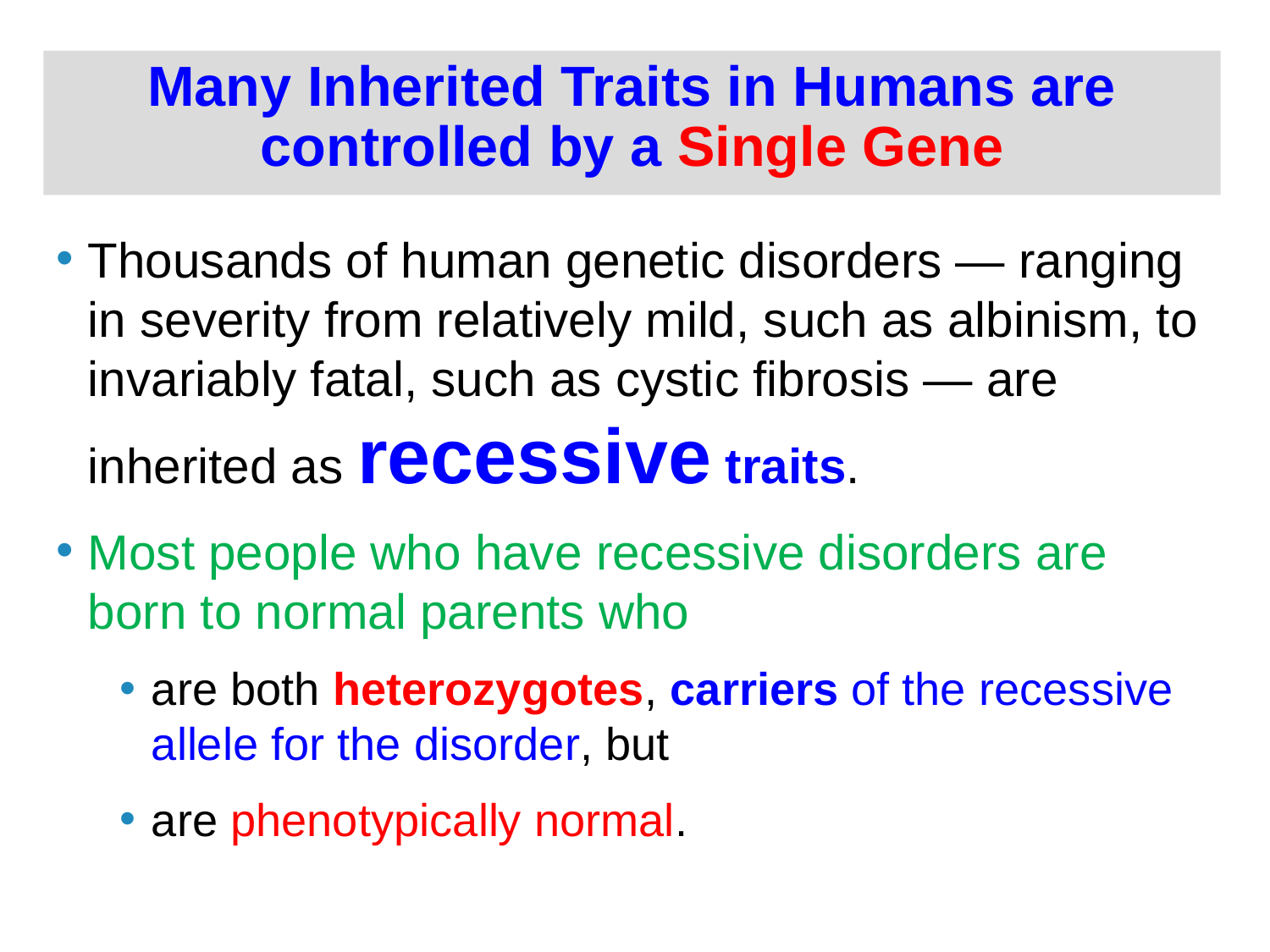

# Many Inherited Traits in Humans are controlled by a Single Gene
Thousands of human genetic disorders — ranging in severity from relatively mild, such as albinism, to invariably fatal, such as cystic fibrosis — are inherited as recessive traits.
Most people who have recessive disorders are born to normal parents who
are both heterozygotes, carriers of the recessive allele for the disorder, but
are phenotypically normal.